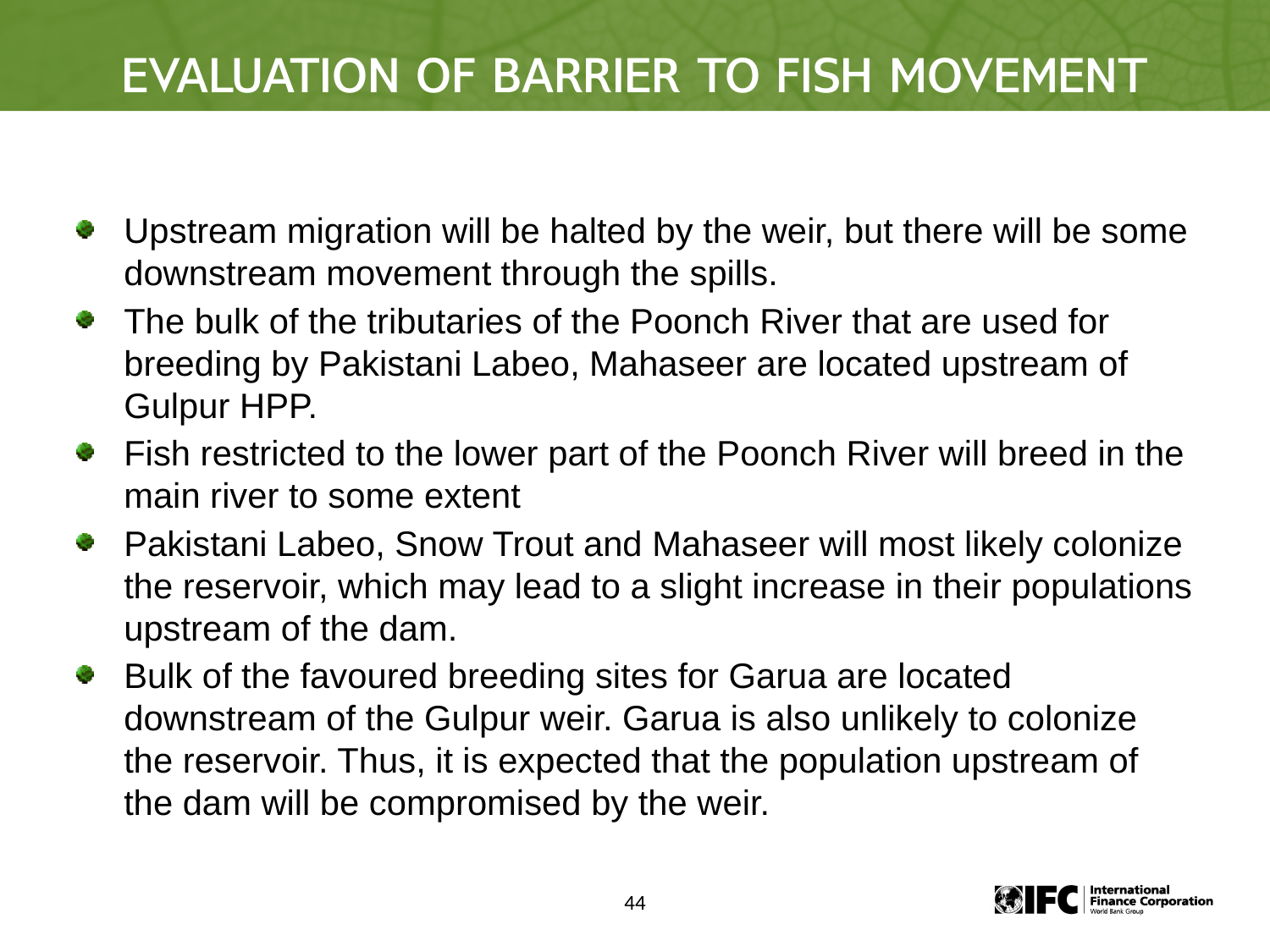

# Evaluation of Barrier to Fish Movement
Upstream migration will be halted by the weir, but there will be some downstream movement through the spills.
The bulk of the tributaries of the Poonch River that are used for breeding by Pakistani Labeo, Mahaseer are located upstream of Gulpur HPP.
Fish restricted to the lower part of the Poonch River will breed in the main river to some extent
Pakistani Labeo, Snow Trout and Mahaseer will most likely colonize the reservoir, which may lead to a slight increase in their populations upstream of the dam.
Bulk of the favoured breeding sites for Garua are located downstream of the Gulpur weir. Garua is also unlikely to colonize the reservoir. Thus, it is expected that the population upstream of the dam will be compromised by the weir.